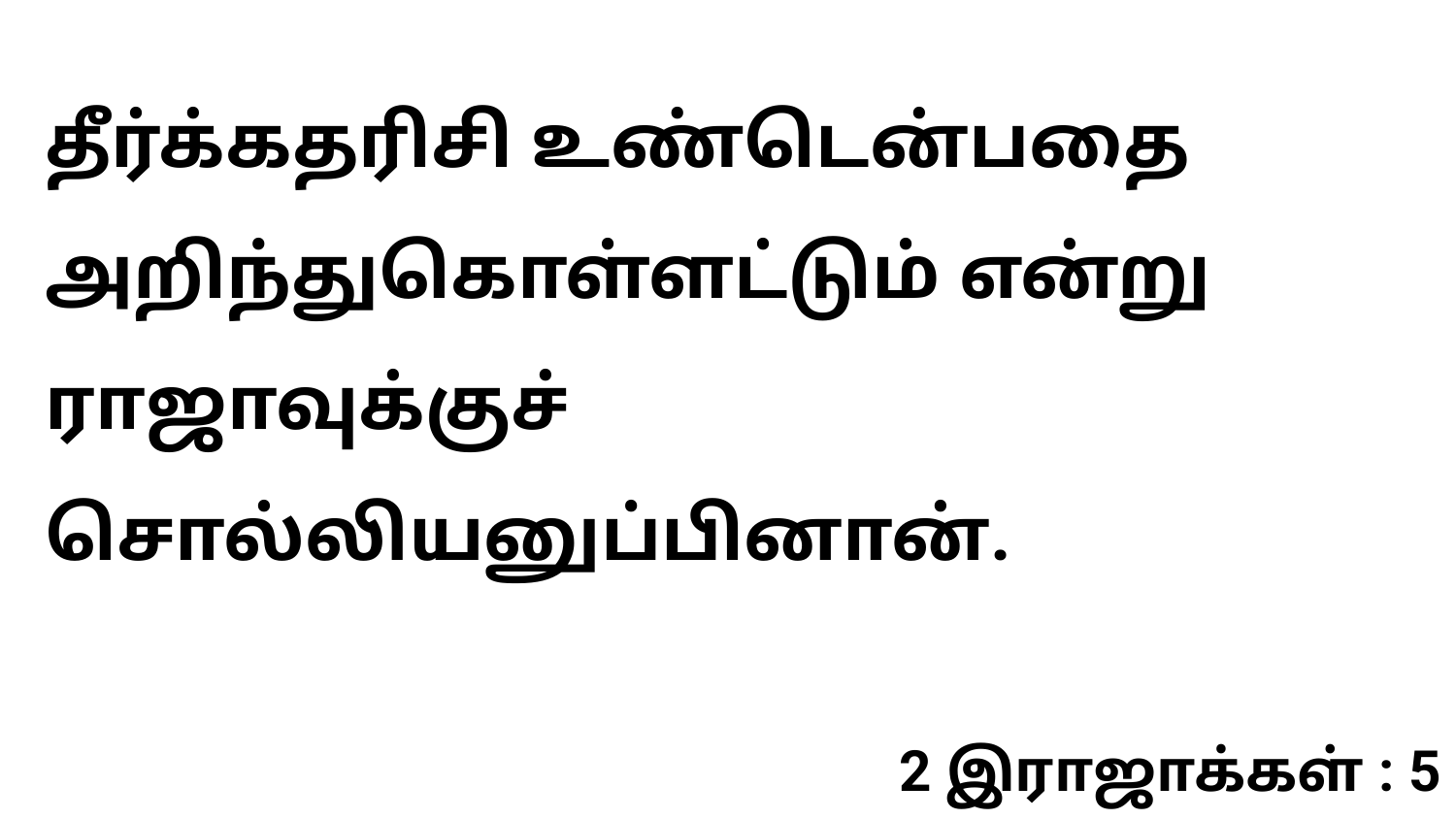

தீர்க்கதரிசி உண்டென்பதை அறிந்துகொள்ளட்டும் என்று ராஜாவுக்குச் சொல்லியனுப்பினான்.
2 இராஜாக்கள் : 5